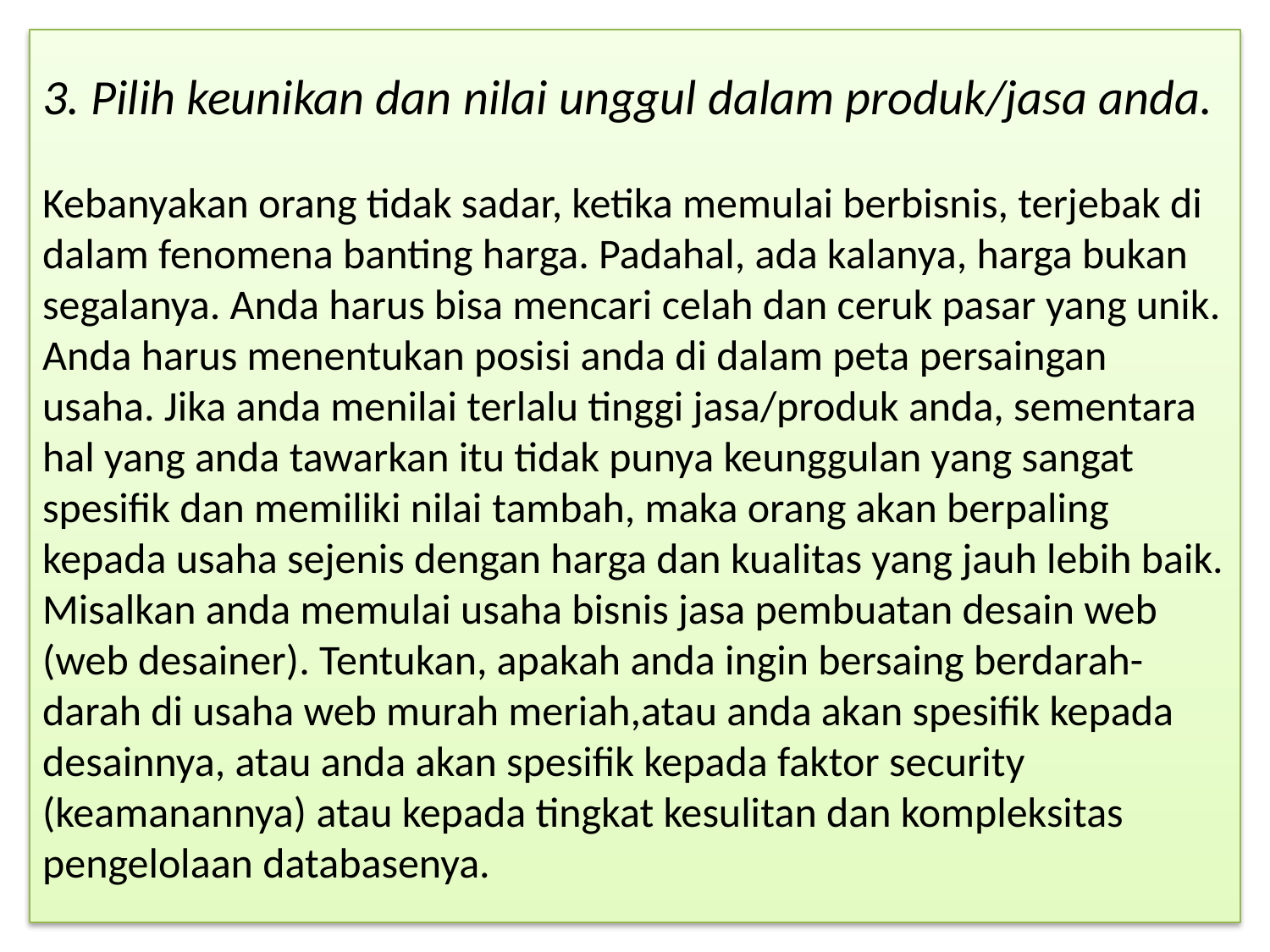

# 3. Pilih keunikan dan nilai unggul dalam produk/jasa anda. Kebanyakan orang tidak sadar, ketika memulai berbisnis, terjebak di dalam fenomena banting harga. Padahal, ada kalanya, harga bukan segalanya. Anda harus bisa mencari celah dan ceruk pasar yang unik. Anda harus menentukan posisi anda di dalam peta persaingan usaha. Jika anda menilai terlalu tinggi jasa/produk anda, sementara hal yang anda tawarkan itu tidak punya keunggulan yang sangat spesifik dan memiliki nilai tambah, maka orang akan berpaling kepada usaha sejenis dengan harga dan kualitas yang jauh lebih baik. Misalkan anda memulai usaha bisnis jasa pembuatan desain web (web desainer). Tentukan, apakah anda ingin bersaing berdarah-darah di usaha web murah meriah,atau anda akan spesifik kepada desainnya, atau anda akan spesifik kepada faktor security (keamanannya) atau kepada tingkat kesulitan dan kompleksitas pengelolaan databasenya.